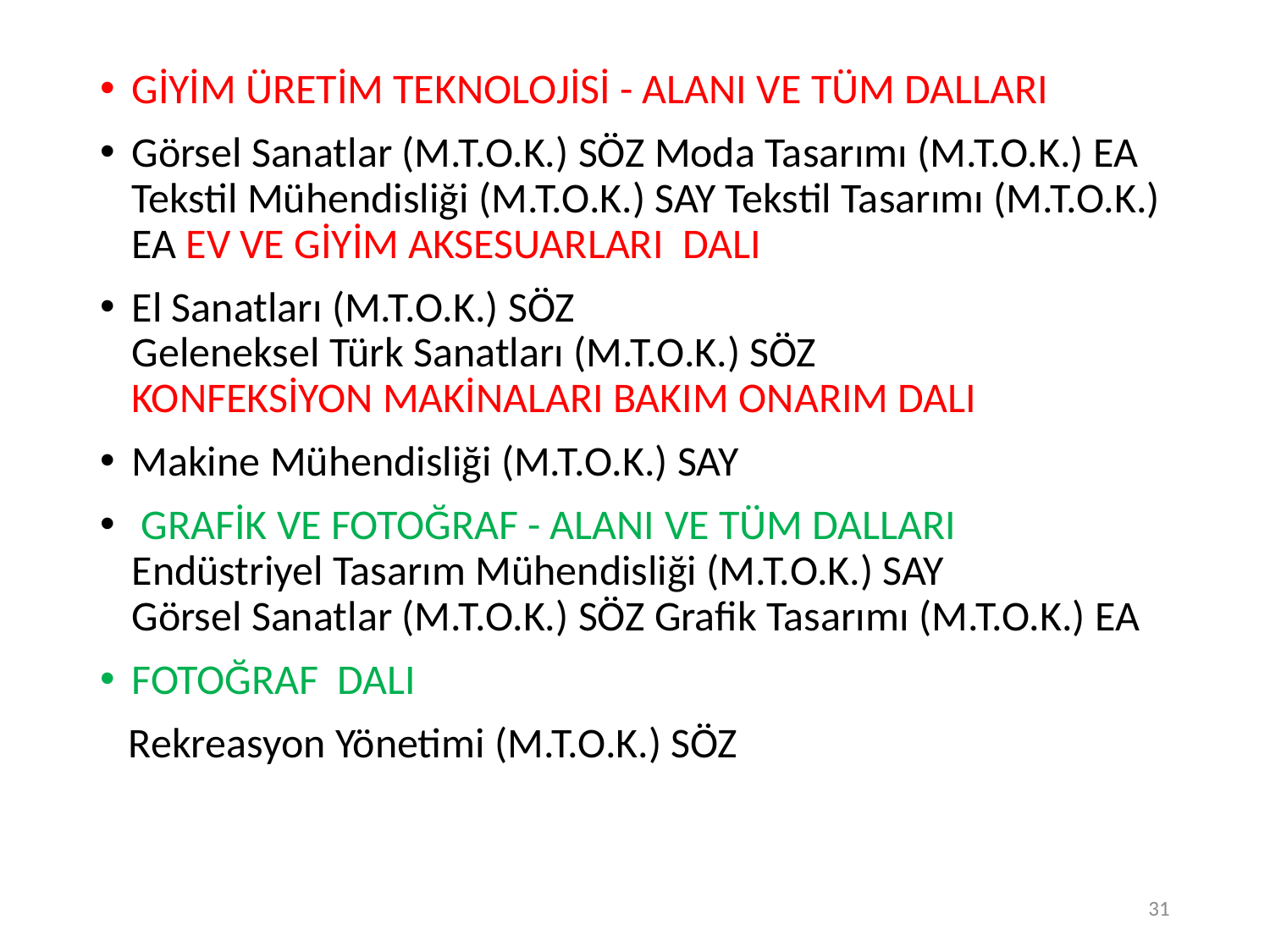

GİYİM ÜRETİM TEKNOLOJİSİ - ALANI VE TÜM DALLARI
Görsel Sanatlar (M.T.O.K.) SÖZ Moda Tasarımı (M.T.O.K.) EA Tekstil Mühendisliği (M.T.O.K.) SAY Tekstil Tasarımı (M.T.O.K.) EA EV VE GİYİM AKSESUARLARI  DALI
El Sanatları (M.T.O.K.) SÖZ Geleneksel Türk Sanatları (M.T.O.K.) SÖZ  KONFEKSİYON MAKİNALARI BAKIM ONARIM DALI
Makine Mühendisliği (M.T.O.K.) SAY
 GRAFİK VE FOTOĞRAF - ALANI VE TÜM DALLARI Endüstriyel Tasarım Mühendisliği (M.T.O.K.) SAY Görsel Sanatlar (M.T.O.K.) SÖZ Grafik Tasarımı (M.T.O.K.) EA
FOTOĞRAF  DALI
   Rekreasyon Yönetimi (M.T.O.K.) SÖZ
31